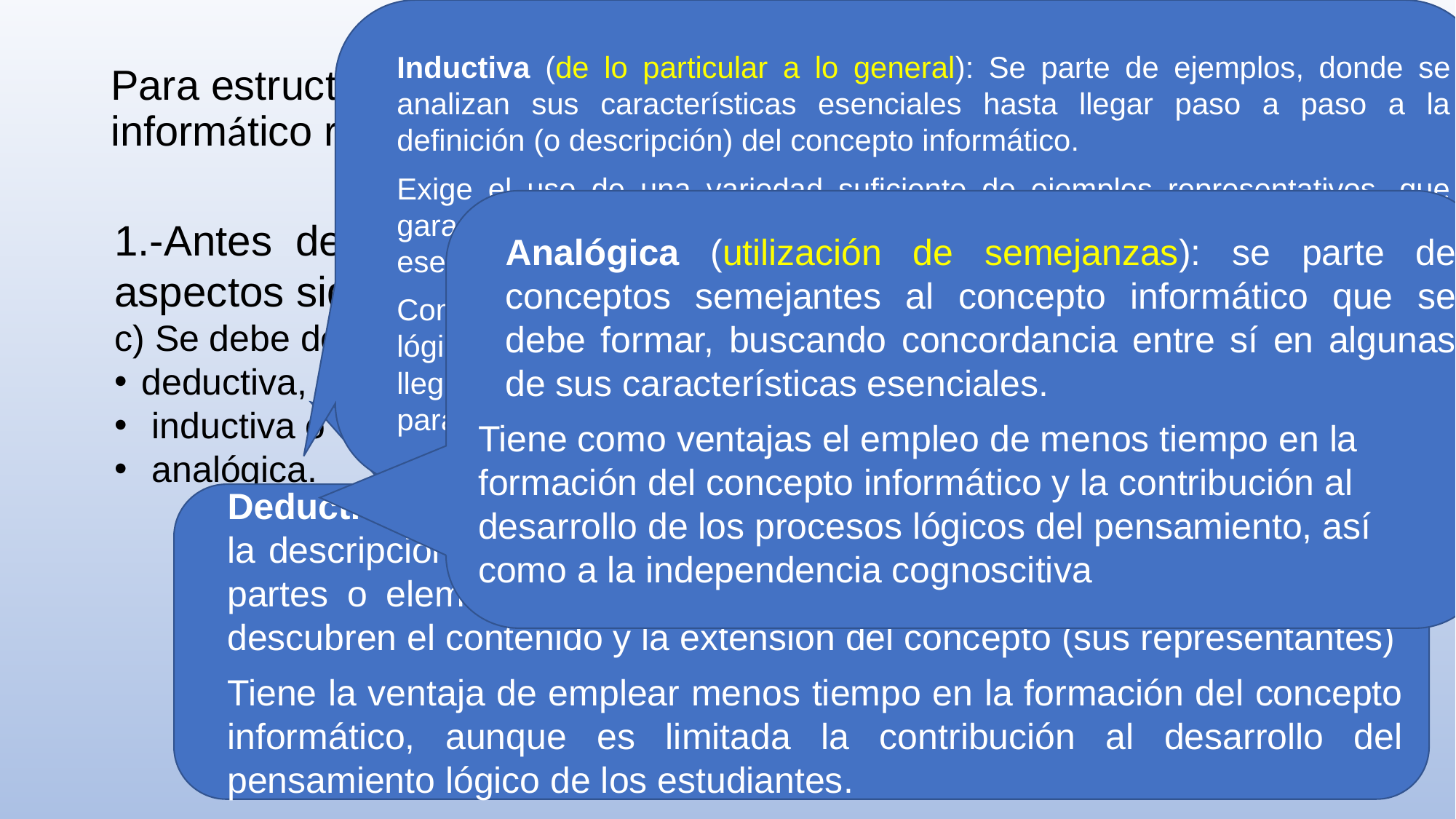

Inductiva (de lo particular a lo general): Se parte de ejemplos, donde se analizan sus características esenciales hasta llegar paso a paso a la definición (o descripción) del concepto informático.
Exige el uso de una variedad suficiente de ejemplos representativos, que garanticen la posibilidad de percibir correctamente las características esenciales y las no esenciales en estos ejemplos.
Como ventaja se considera la contribución al desarrollo de los procesos lógicos del pensamiento, lo que requiere de tiempo para que el estudiante llegue al concepto informático y exige una mejor preparación del profesor para dirigir el proceso.
# Para estructurar metodológicamente la formación de un concepto informático resulta conveniente tener en cuenta lo siguiente:
1.-Antes de la planificación de la clase, reflexionar sobre los aspectos siguientes:
c) Se debe determinar la vía lógica de adquisición del conocimiento a utilizar
deductiva,
 inductiva o
 analógica.

Analógica (utilización de semejanzas): se parte de conceptos semejantes al concepto informático que se debe formar, buscando concordancia entre sí en algunas de sus características esenciales.
Tiene como ventajas el empleo de menos tiempo en la formación del concepto informático y la contribución al desarrollo de los procesos lógicos del pensamiento, así como a la independencia cognoscitiva
Deductiva (de lo general a lo particular): Se parte de la definición (o de la descripción) del concepto informático, analizándose cada una de sus partes o elementos esenciales mediante la ejemplificación, donde se descubren el contenido y la extensión del concepto (sus representantes)
Tiene la ventaja de emplear menos tiempo en la formación del concepto informático, aunque es limitada la contribución al desarrollo del pensamiento lógico de los estudiantes.